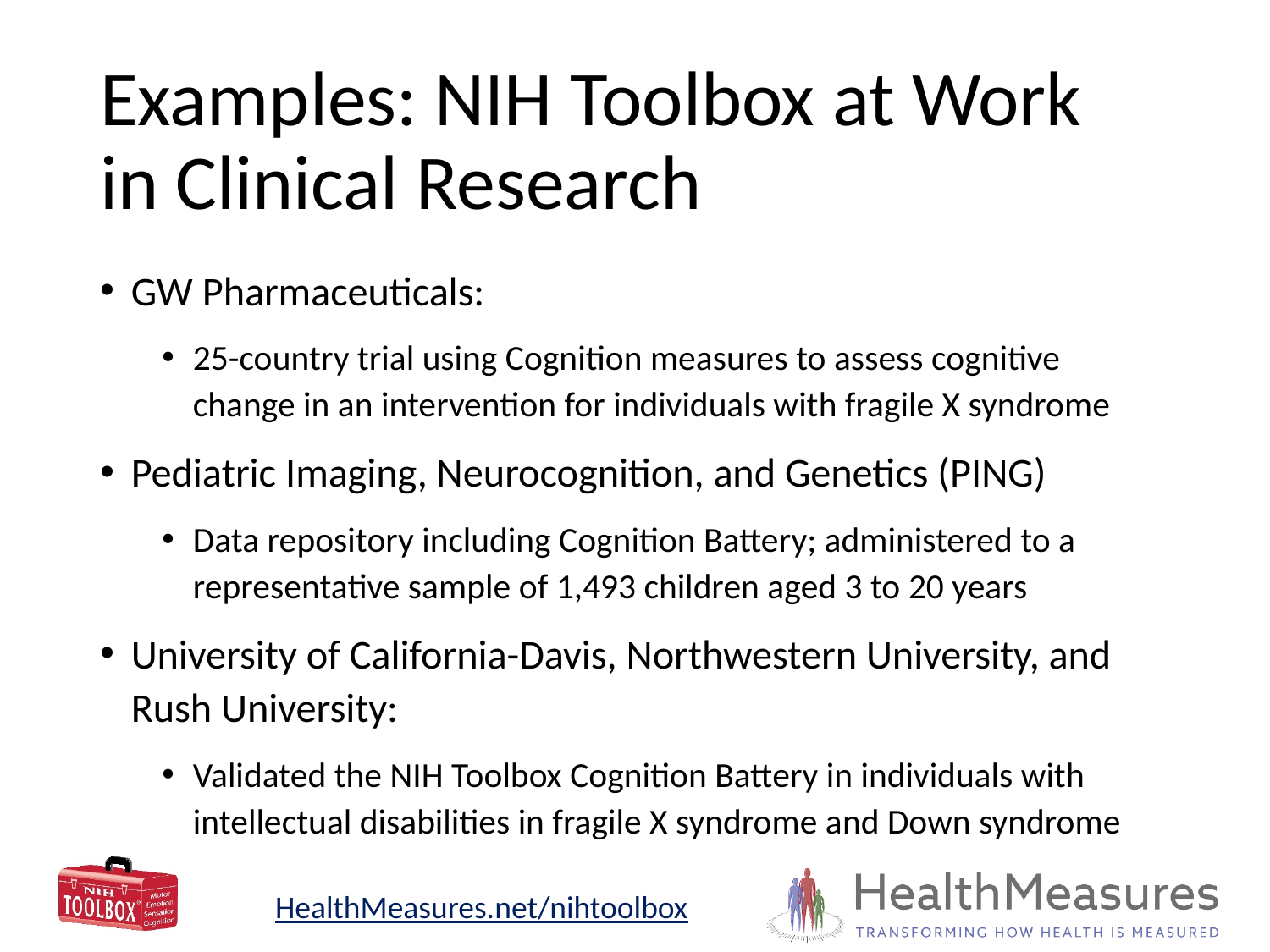

# Examples: NIH Toolbox at Work in Clinical Research
GW Pharmaceuticals:
25-country trial using Cognition measures to assess cognitive change in an intervention for individuals with fragile X syndrome
Pediatric Imaging, Neurocognition, and Genetics (PING)
Data repository including Cognition Battery; administered to a representative sample of 1,493 children aged 3 to 20 years
University of California-Davis, Northwestern University, and Rush University:
Validated the NIH Toolbox Cognition Battery in individuals with intellectual disabilities in fragile X syndrome and Down syndrome

HealthMeasures.net/nihtoolbox